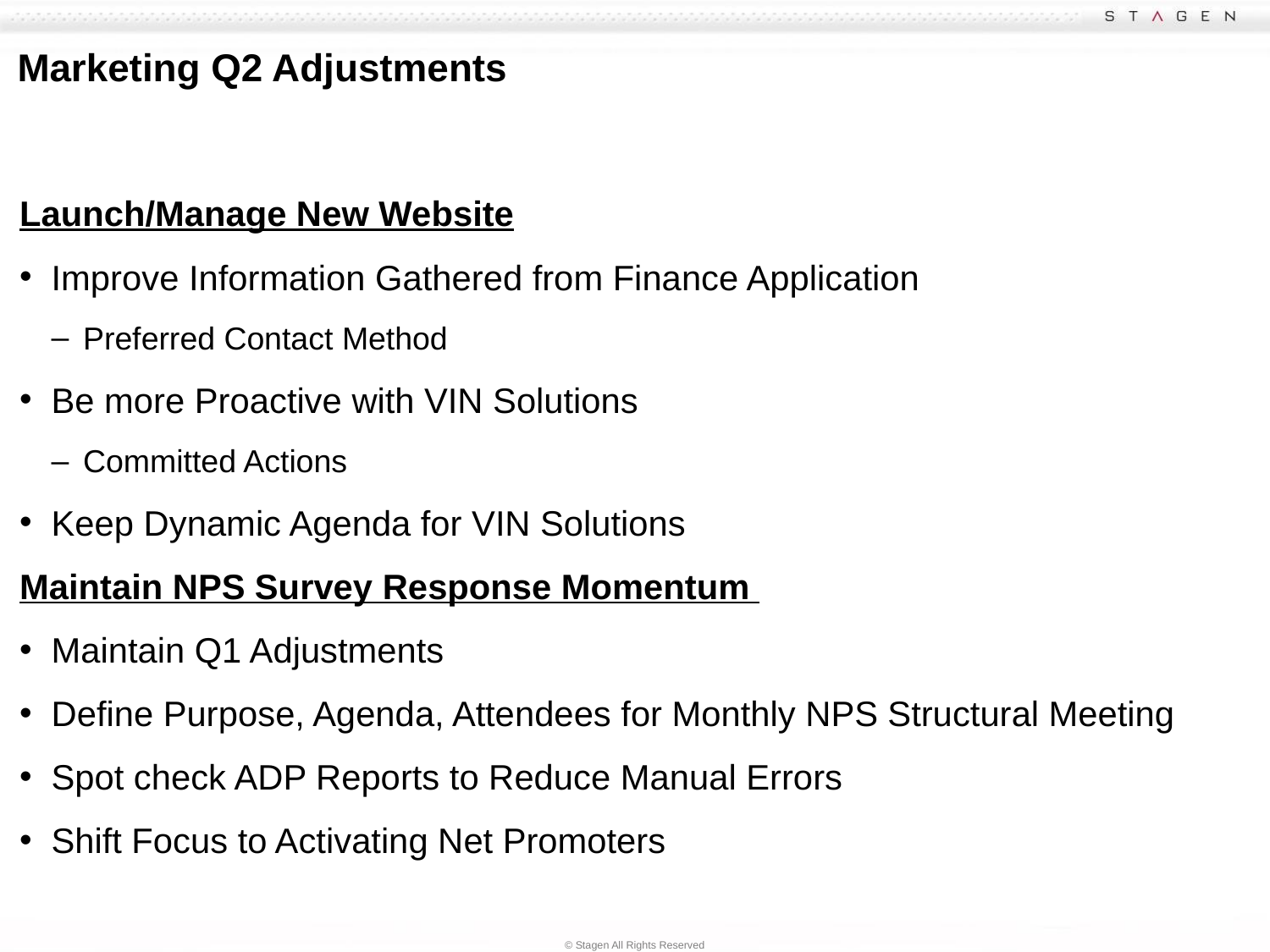

# Marketing Q2 Adjustments

Launch/Manage New Website
Improve Information Gathered from Finance Application
Preferred Contact Method
Be more Proactive with VIN Solutions
Committed Actions
Keep Dynamic Agenda for VIN Solutions
Maintain NPS Survey Response Momentum
Maintain Q1 Adjustments
Define Purpose, Agenda, Attendees for Monthly NPS Structural Meeting
Spot check ADP Reports to Reduce Manual Errors
Shift Focus to Activating Net Promoters